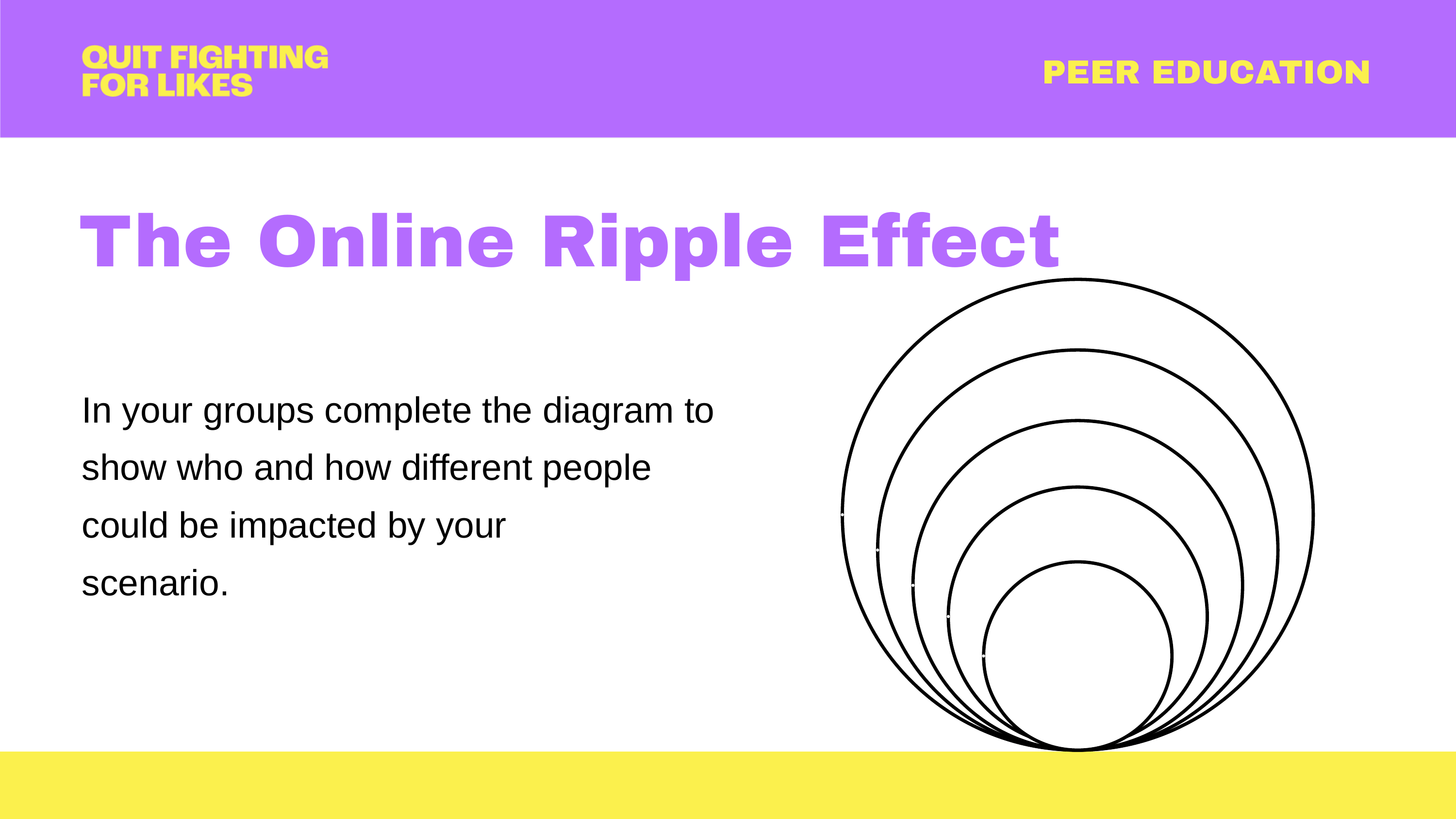

PEER EDUCATION
The Online Ripple Effect

Community

Friends

Family

Person in conflict with the law

Victim
In your groups complete the diagram to
show who and how different people
could be impacted by your
scenario.